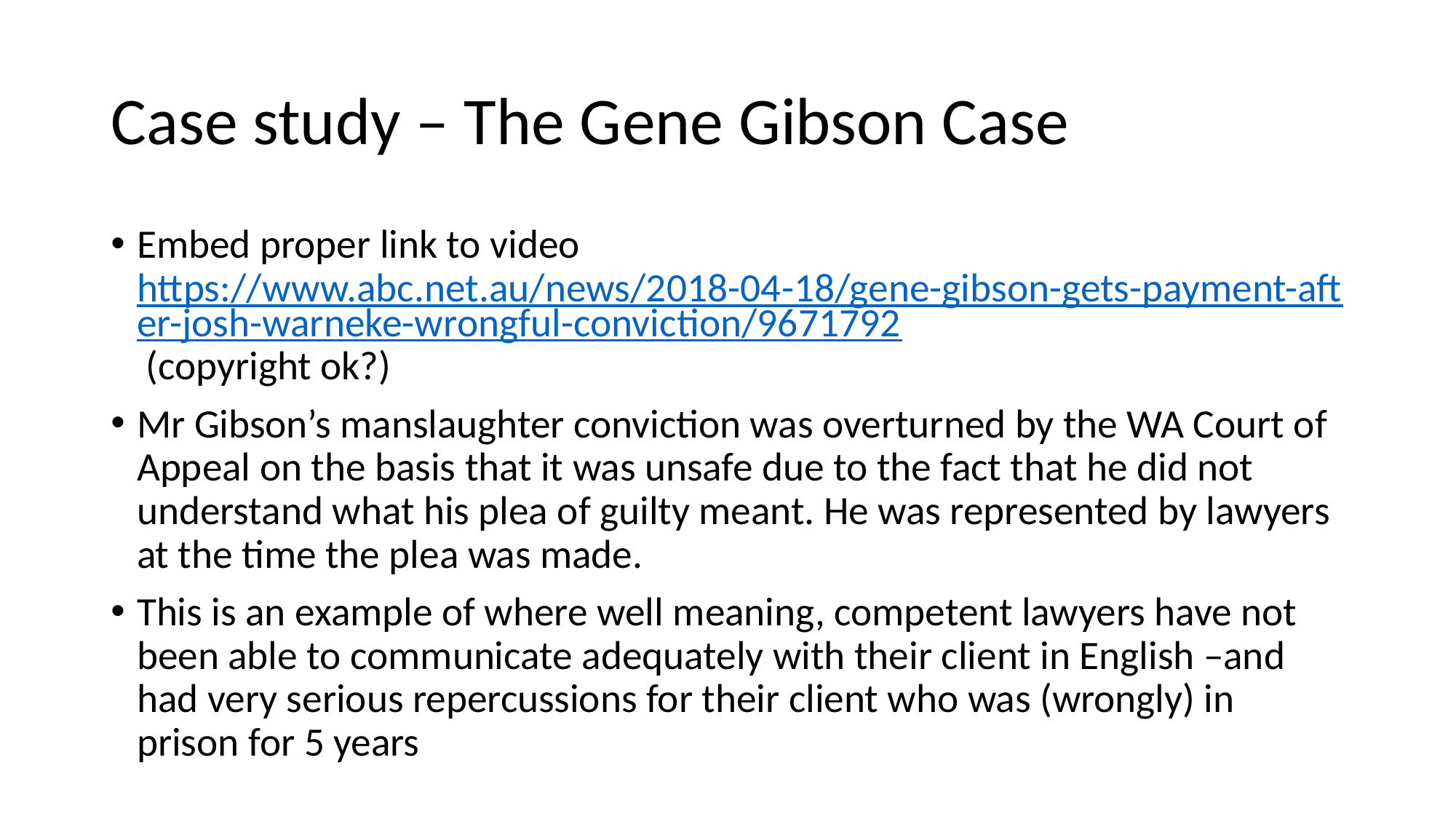

# Case study – The Gene Gibson Case
Embed proper link to video https://www.abc.net.au/news/2018-04-18/gene-gibson-gets-payment-after-josh-warneke-wrongful-conviction/9671792 (copyright ok?)
Mr Gibson’s manslaughter conviction was overturned by the WA Court of Appeal on the basis that it was unsafe due to the fact that he did not understand what his plea of guilty meant. He was represented by lawyers at the time the plea was made.
This is an example of where well meaning, competent lawyers have not been able to communicate adequately with their client in English –and had very serious repercussions for their client who was (wrongly) in prison for 5 years